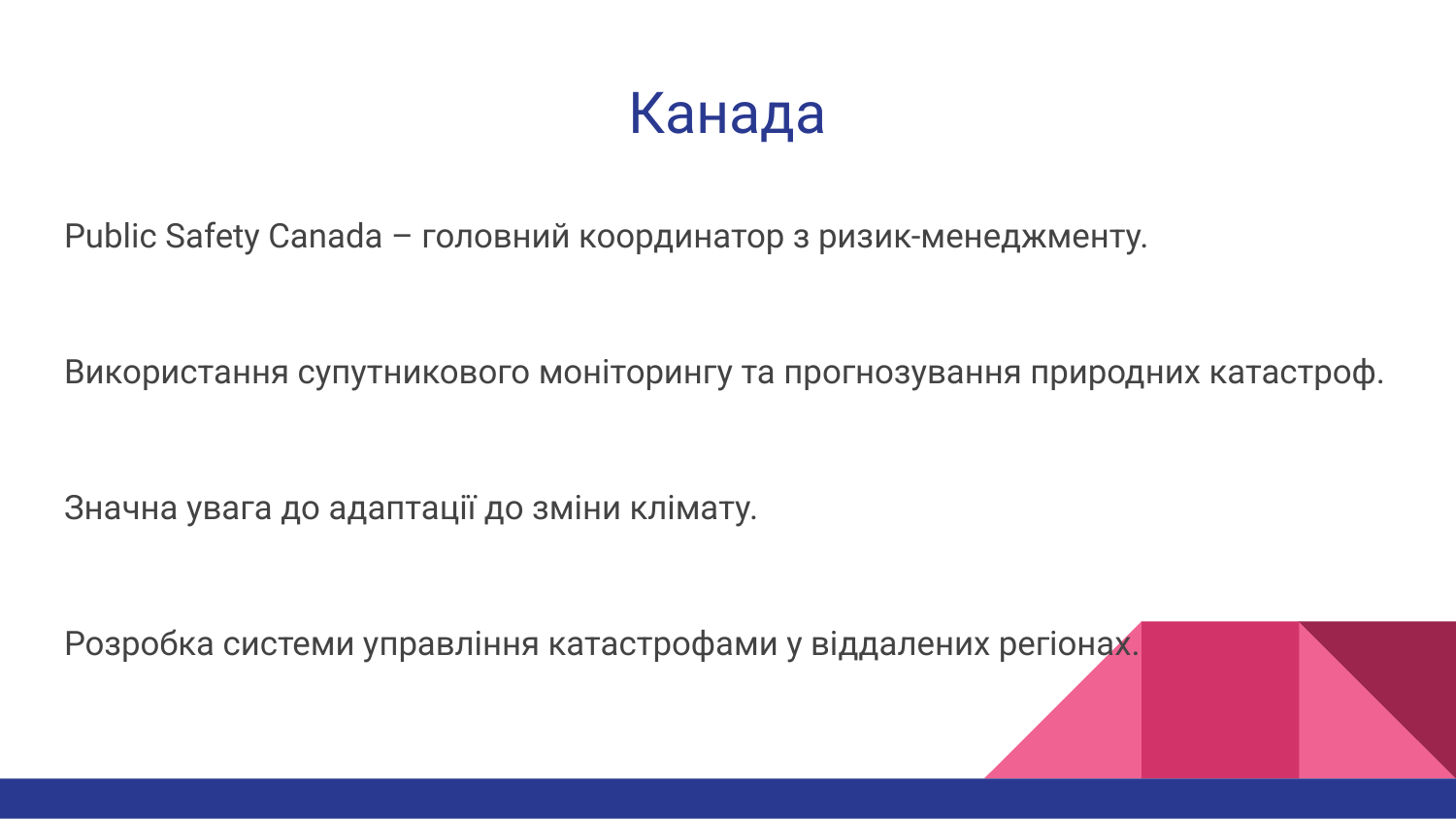

# Канада
Public Safety Canada – головний координатор з ризик-менеджменту.

Використання супутникового моніторингу та прогнозування природних катастроф.

Значна увага до адаптації до зміни клімату.

Розробка системи управління катастрофами у віддалених регіонах.